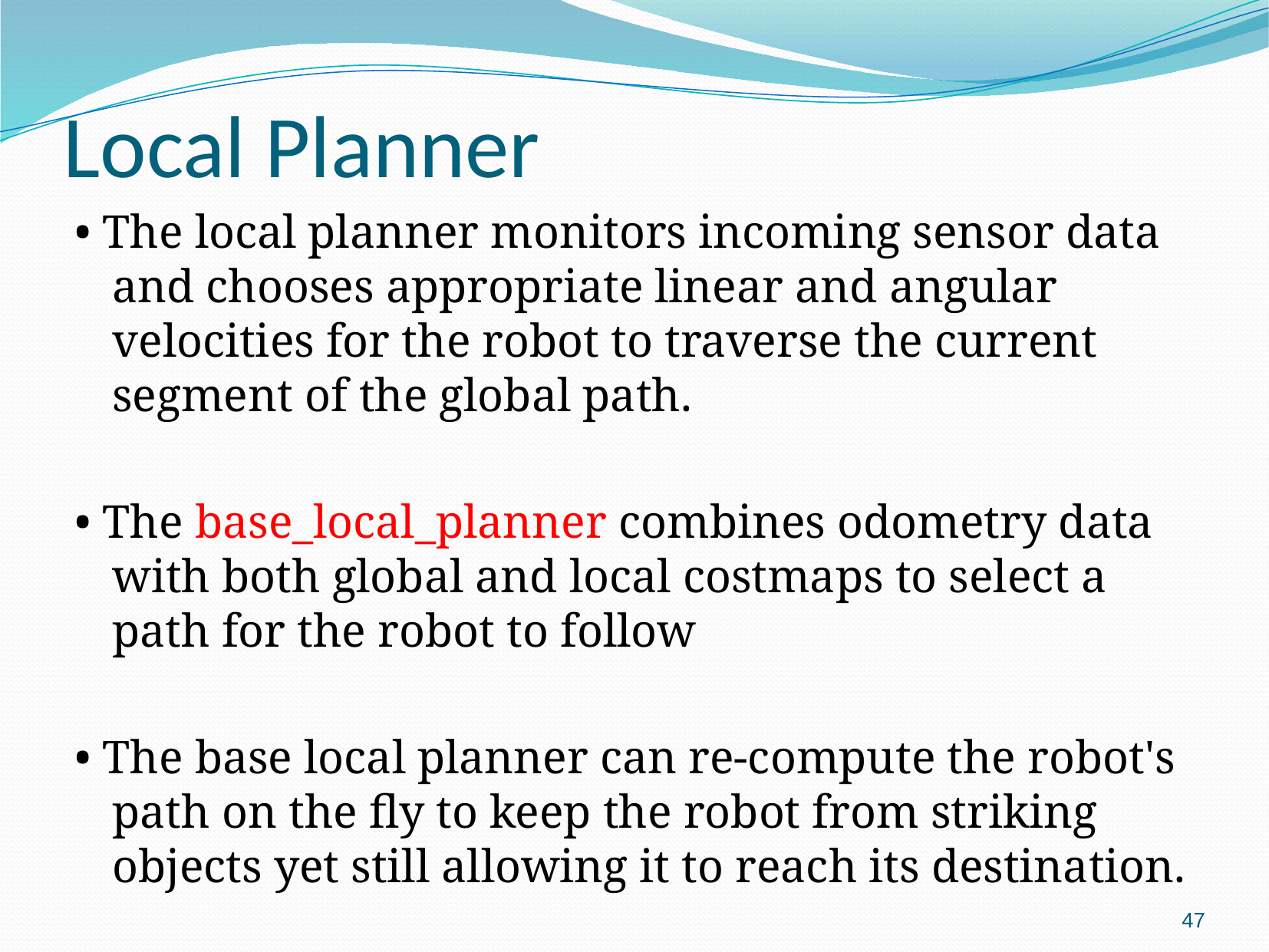

# Local Planner
• The local planner monitors incoming sensor data and chooses appropriate linear and angular velocities for the robot to traverse the current segment of the global path.

• The base_local_planner combines odometry data with both global and local costmaps to select a path for the robot to follow

• The base local planner can re-compute the robot's path on the fly to keep the robot from striking objects yet still allowing it to reach its destination.
47